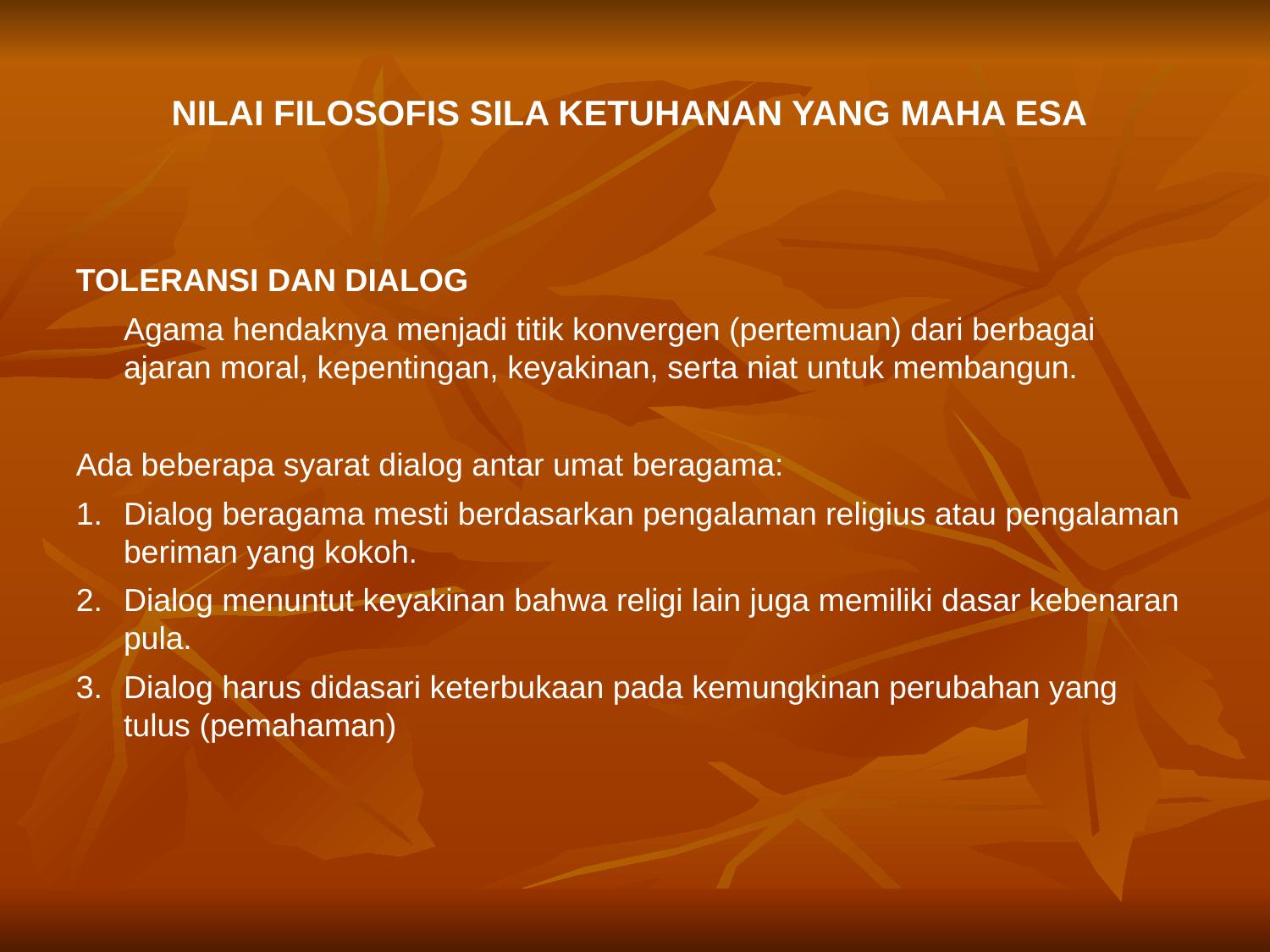

NILAI FILOSOFIS SILA KETUHANAN YANG MAHA ESA

TOLERANSI DAN DIALOG
	Agama hendaknya menjadi titik konvergen (pertemuan) dari berbagai ajaran moral, kepentingan, keyakinan, serta niat untuk membangun.

Ada beberapa syarat dialog antar umat beragama:
Dialog beragama mesti berdasarkan pengalaman religius atau pengalaman beriman yang kokoh.
Dialog menuntut keyakinan bahwa religi lain juga memiliki dasar kebenaran pula.
Dialog harus didasari keterbukaan pada kemungkinan perubahan yang tulus (pemahaman)